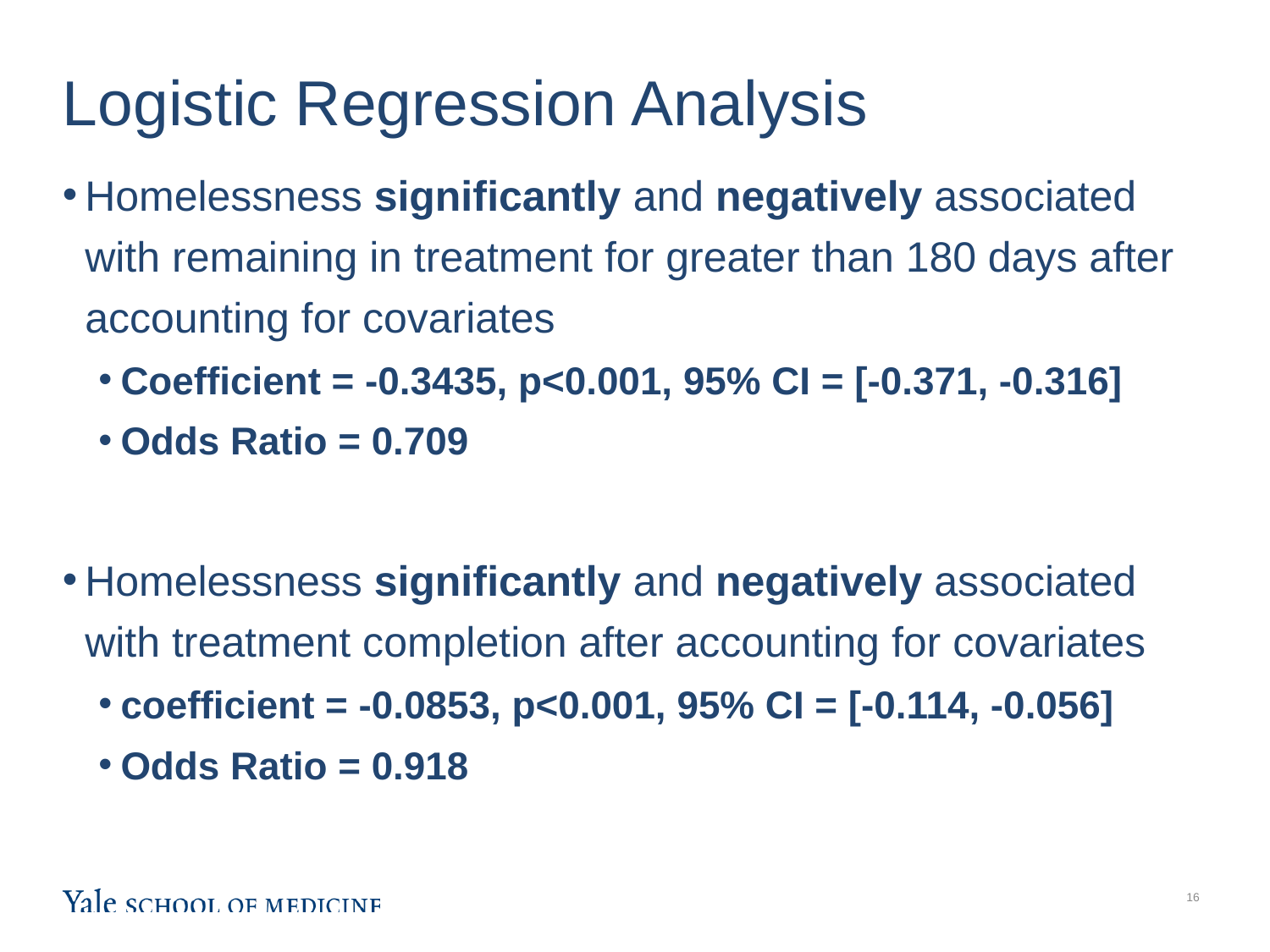

# Logistic Regression Analysis
Homelessness significantly and negatively associated with remaining in treatment for greater than 180 days after accounting for covariates
Coefficient = -0.3435, p<0.001, 95% CI = [-0.371, -0.316]
Odds Ratio = 0.709

Homelessness significantly and negatively associated with treatment completion after accounting for covariates
coefficient = -0.0853, p<0.001, 95% CI = [-0.114, -0.056]
Odds Ratio = 0.918

16